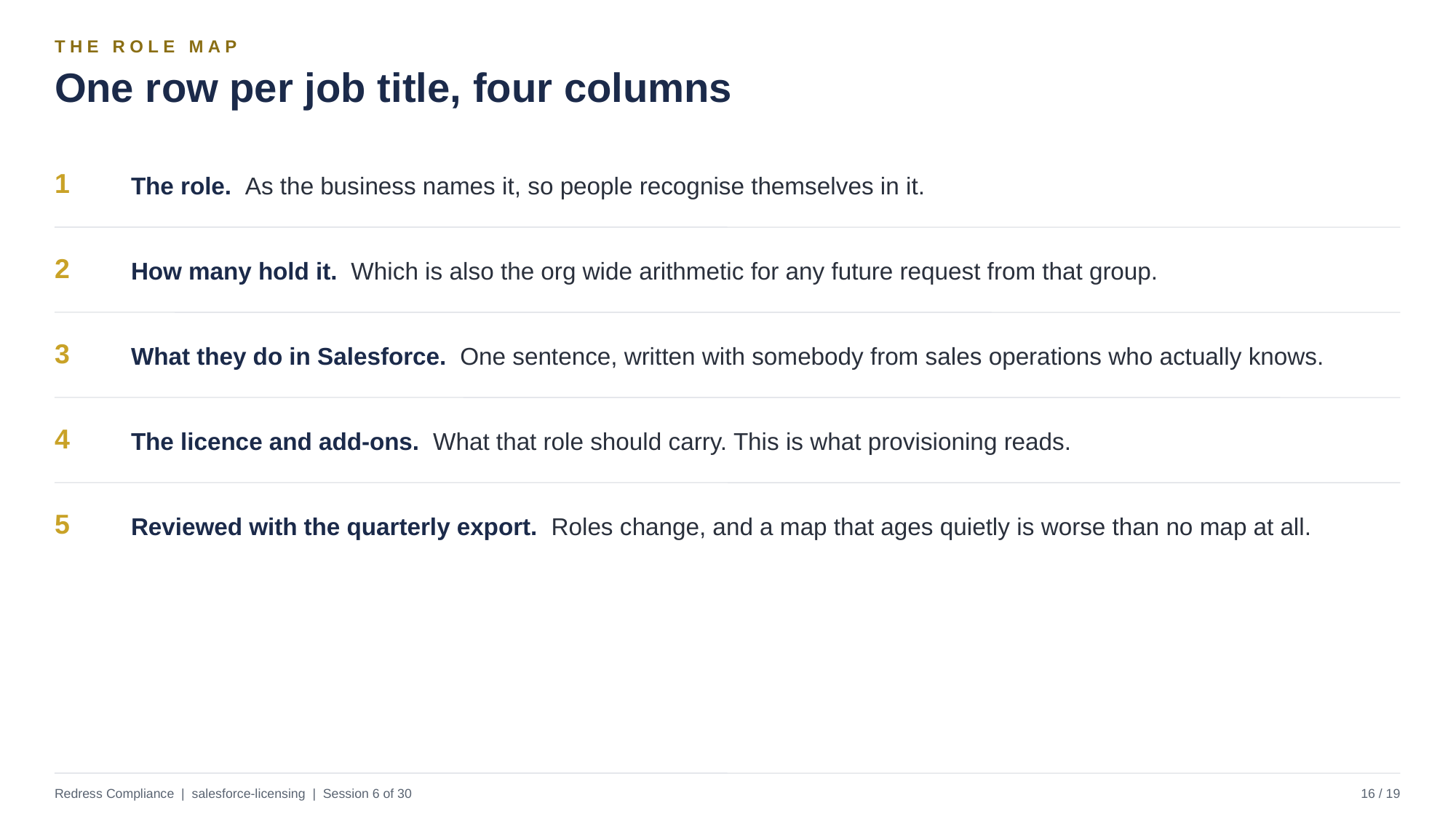

THE ROLE MAP
One row per job title, four columns
The role.  As the business names it, so people recognise themselves in it.
1

How many hold it.  Which is also the org wide arithmetic for any future request from that group.
2

What they do in Salesforce.  One sentence, written with somebody from sales operations who actually knows.
3

The licence and add-ons.  What that role should carry. This is what provisioning reads.
4

Reviewed with the quarterly export.  Roles change, and a map that ages quietly is worse than no map at all.
5

Redress Compliance  |  salesforce-licensing  |  Session 6 of 30
16 / 19